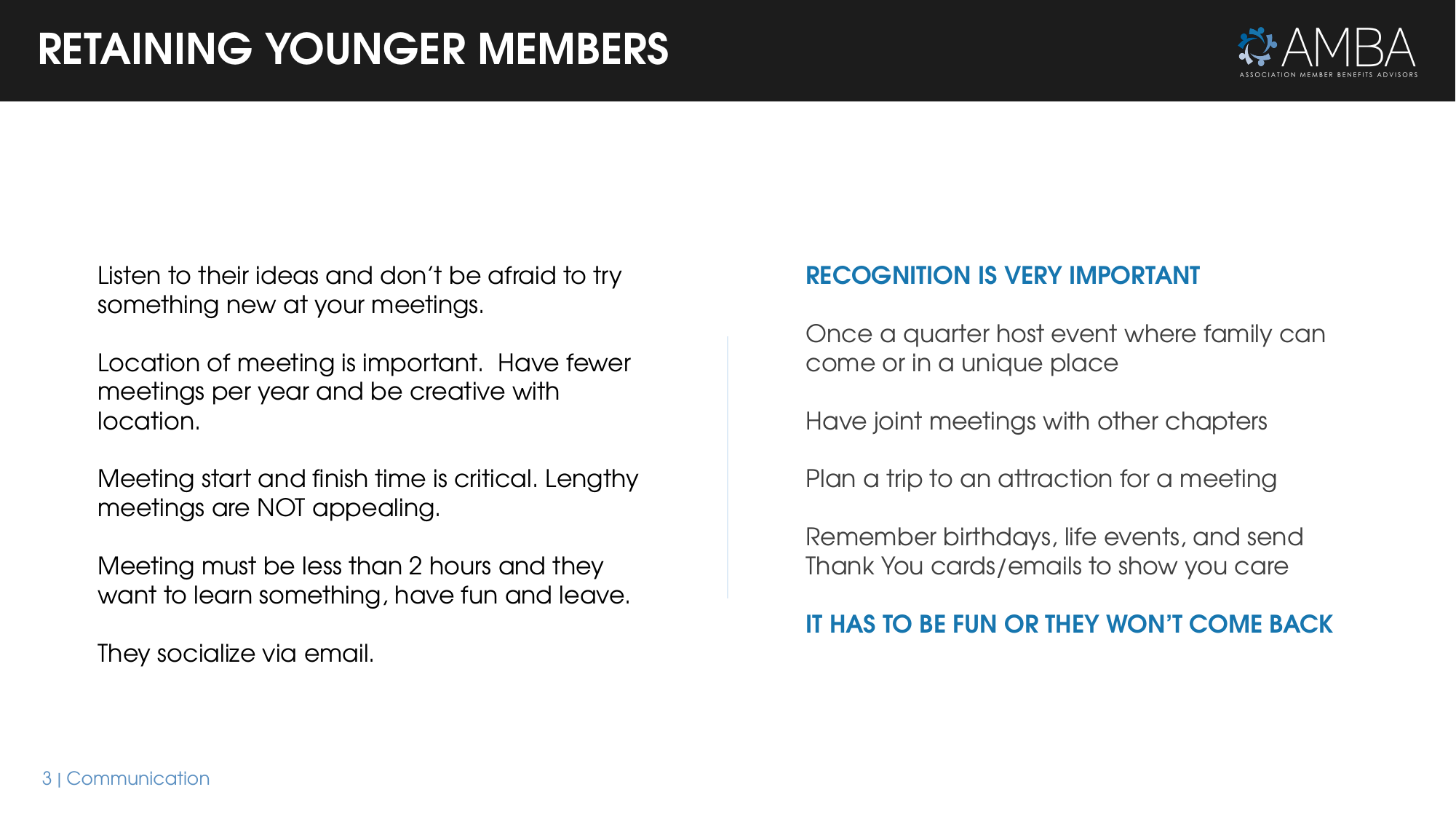

# RETAINING YOUNGER MEMBERS
Listen to their ideas and don’t be afraid to try something new at your meetings.
Location of meeting is important.  Have fewer meetings per year and be creative with location.
Meeting start and finish time is critical. Lengthy meetings are NOT appealing.
Meeting must be less than 2 hours and they want to learn something, have fun and leave.
They socialize via email.
RECOGNITION is very important
Once a quarter host event where family can come or in a unique place
Have joint meetings with other chapters
Plan a trip to an attraction for a meeting
Remember birthdays, life events, and send Thank You cards/emails to show you care
IT HAS TO BE FUN OR THEY WON’T COME BACK
3 | Communication